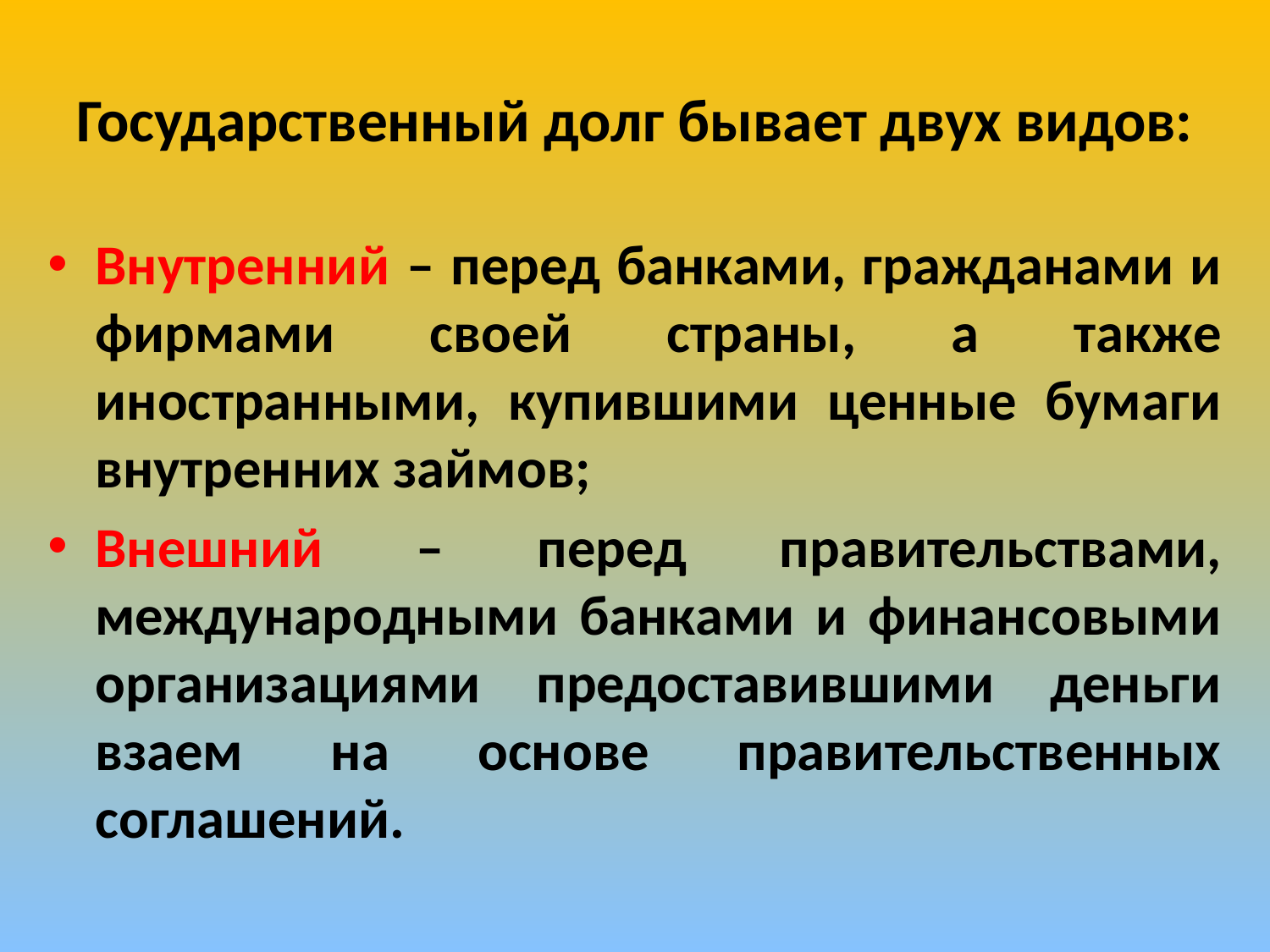

# Государственный долг бывает двух видов:
Внутренний – перед банками, гражданами и фирмами своей страны, а также иностранными, купившими ценные бумаги внутренних займов;
Внешний – перед правительствами, международными банками и финансовыми организациями предоставившими деньги взаем на основе правительственных соглашений.